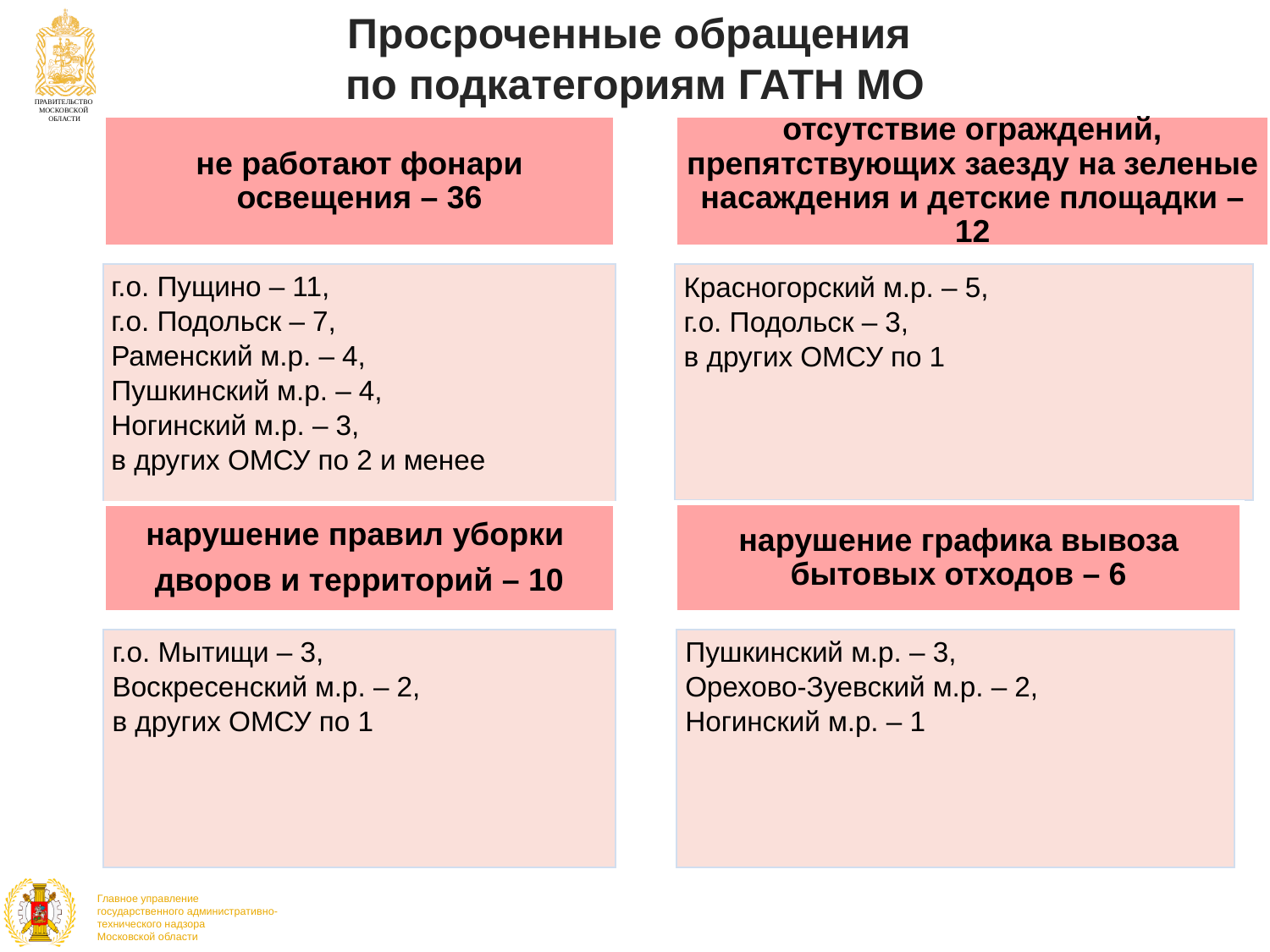

Просроченные обращения
по подкатегориям ГАТН МО
не работают фонари освещения – 36
отсутствие ограждений, препятствующих заезду на зеленые насаждения и детские площадки – 12
г.о. Пущино – 11,
г.о. Подольск – 7,
Раменский м.р. – 4,
Пушкинский м.р. – 4,
Ногинский м.р. – 3,
в других ОМСУ по 2 и менее
Красногорский м.р. – 5,
г.о. Подольск – 3,
в других ОМСУ по 1
нарушение графика вывоза бытовых отходов – 6
нарушение правил уборки
дворов и территорий – 10
г.о. Мытищи – 3,
Воскресенский м.р. – 2,
в других ОМСУ по 1
Пушкинский м.р. – 3,
Орехово-Зуевский м.р. – 2,
Ногинский м.р. – 1